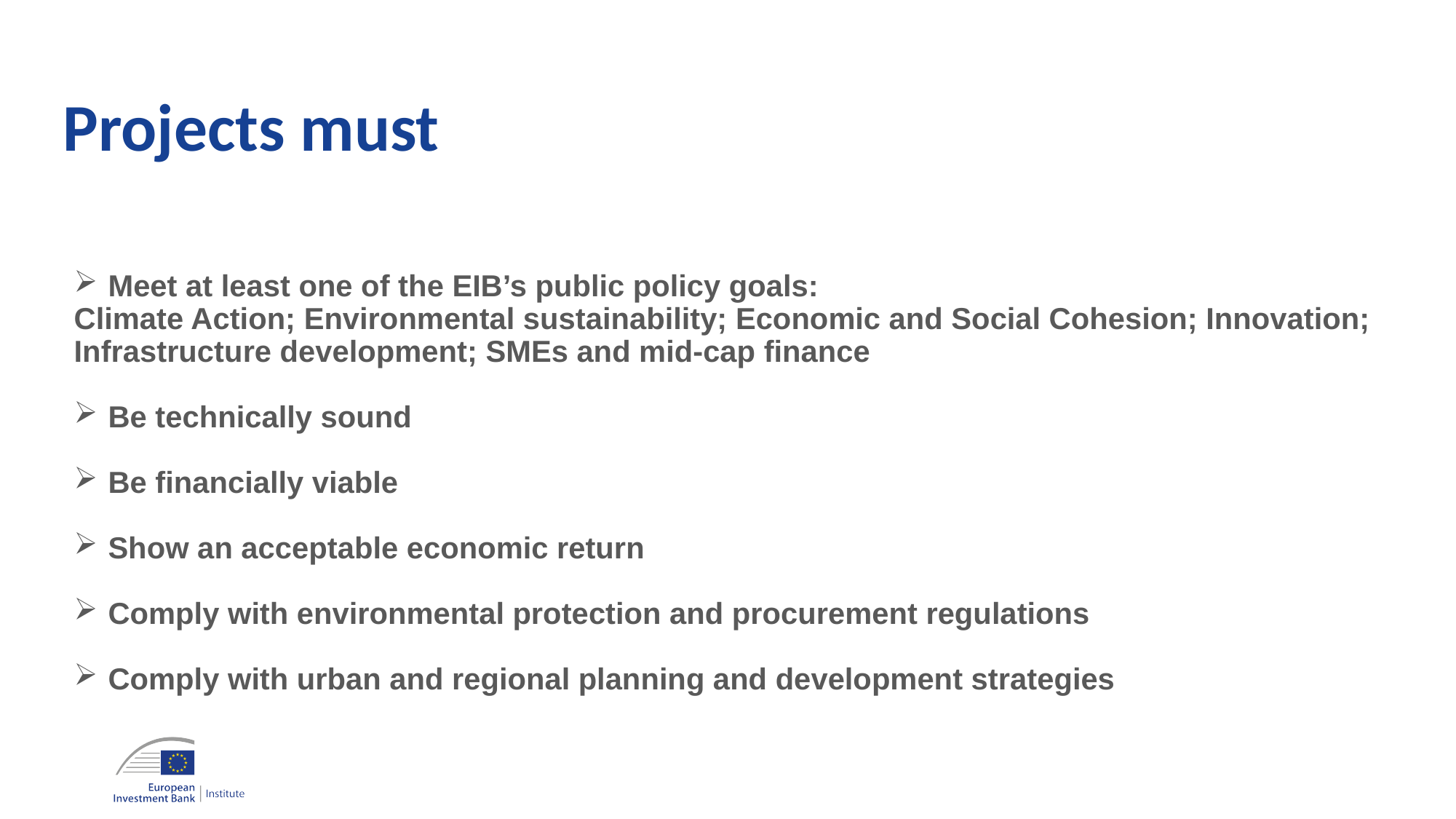

# Projects must

Meet at least one of the EIB’s public policy goals:
Climate Action; Environmental sustainability; Economic and Social Cohesion; Innovation; Infrastructure development; SMEs and mid-cap finance

Be technically sound

Be financially viable

Show an acceptable economic return

Comply with environmental protection and procurement regulations

Comply with urban and regional planning and development strategies